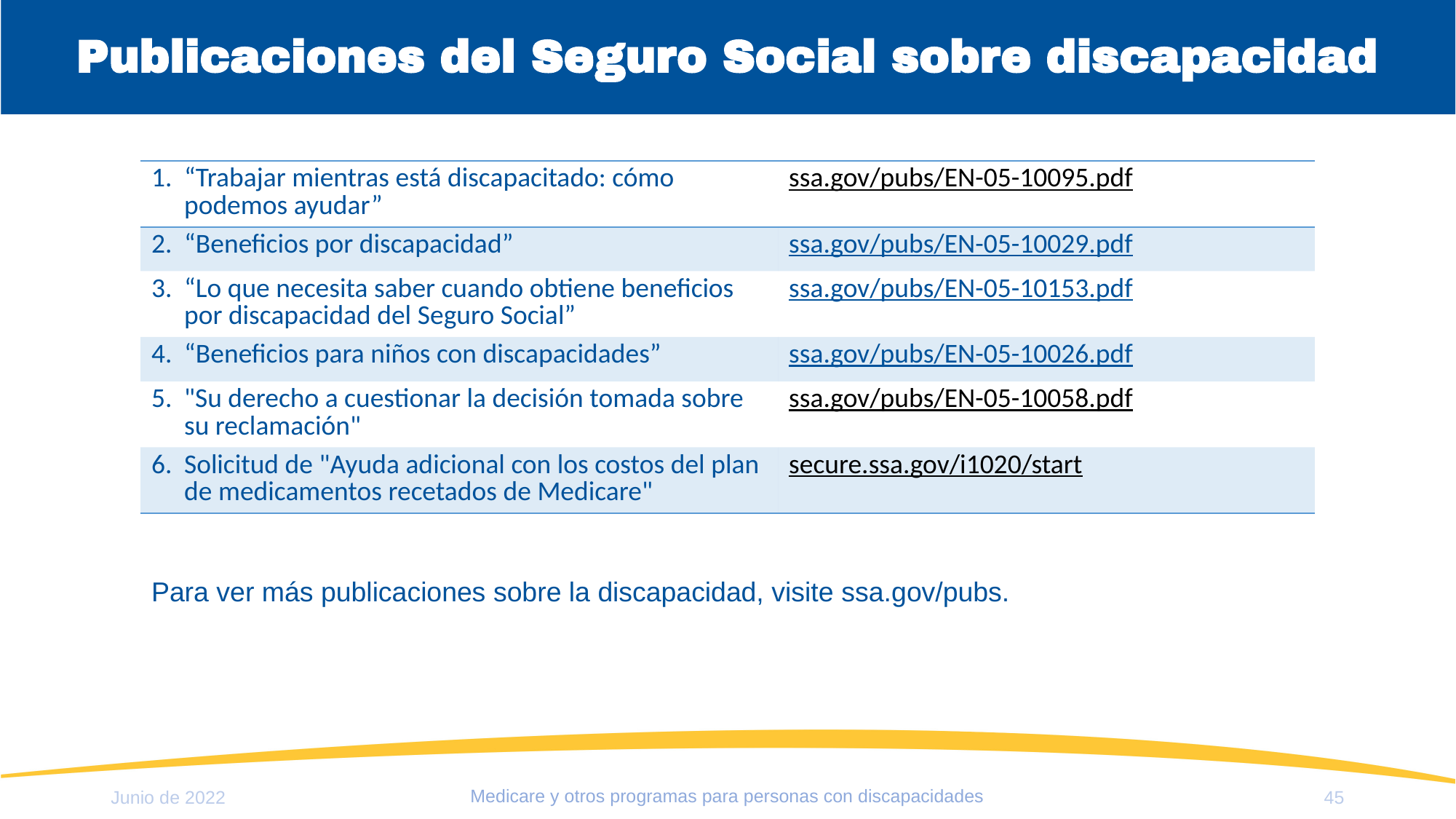

# Publicaciones del Seguro Social sobre discapacidad
| “Trabajar mientras está discapacitado: cómo podemos ayudar” | ssa.gov/pubs/EN-05-10095.pdf |
| --- | --- |
| “Beneficios por discapacidad” | ssa.gov/pubs/EN-05-10029.pdf |
| “Lo que necesita saber cuando obtiene beneficios por discapacidad del Seguro Social” | ssa.gov/pubs/EN-05-10153.pdf |
| “Beneficios para niños con discapacidades” | ssa.gov/pubs/EN-05-10026.pdf |
| "Su derecho a cuestionar la decisión tomada sobre su reclamación" | ssa.gov/pubs/EN-05-10058.pdf |
| Solicitud de "Ayuda adicional con los costos del plan de medicamentos recetados de Medicare" | secure.ssa.gov/i1020/start |
Para ver más publicaciones sobre la discapacidad, visite ssa.gov/pubs.
Medicare y otros programas para personas con discapacidades
Junio de 2022
45